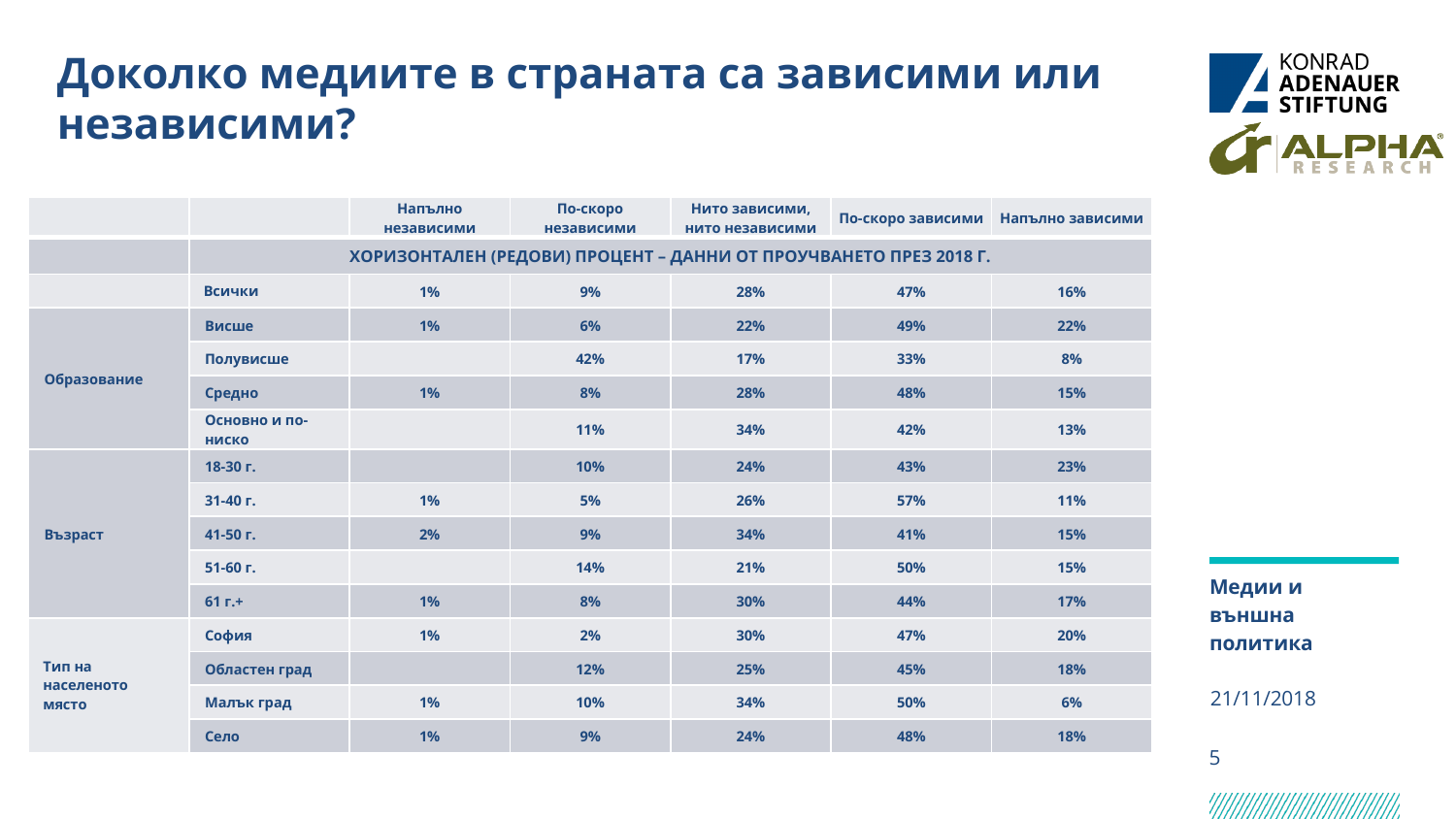

# Доколко медиите в страната са зависими или независими? околко медиите в страната са зависими или независими?
|  |  | Напълно независими | По-скоро независими | Нито зависими, нито независими | По-скоро зависими | Напълно зависими |
| --- | --- | --- | --- | --- | --- | --- |
|  | ХОРИЗОНТАЛЕН (РЕДОВИ) ПРОЦЕНТ – ДАННИ ОТ ПРОУЧВАНЕТО ПРЕЗ 2018 Г. |  |  |  |  |  |
|  | Всички | 1% | 9% | 28% | 47% | 16% |
| Образование | Висше | 1% | 6% | 22% | 49% | 22% |
|  | Полувисше |  | 42% | 17% | 33% | 8% |
|  | Средно | 1% | 8% | 28% | 48% | 15% |
|  | Основно и по-ниско |  | 11% | 34% | 42% | 13% |
| Възраст | 18-30 г. |  | 10% | 24% | 43% | 23% |
|  | 31-40 г. | 1% | 5% | 26% | 57% | 11% |
|  | 41-50 г. | 2% | 9% | 34% | 41% | 15% |
|  | 51-60 г. |  | 14% | 21% | 50% | 15% |
|  | 61 г.+ | 1% | 8% | 30% | 44% | 17% |
| Тип на населеното място | София | 1% | 2% | 30% | 47% | 20% |
|  | Областен град |  | 12% | 25% | 45% | 18% |
|  | Малък град | 1% | 10% | 34% | 50% | 6% |
|  | Село | 1% | 9% | 24% | 48% | 18% |
Медии и външна политика
21/11/2018
5